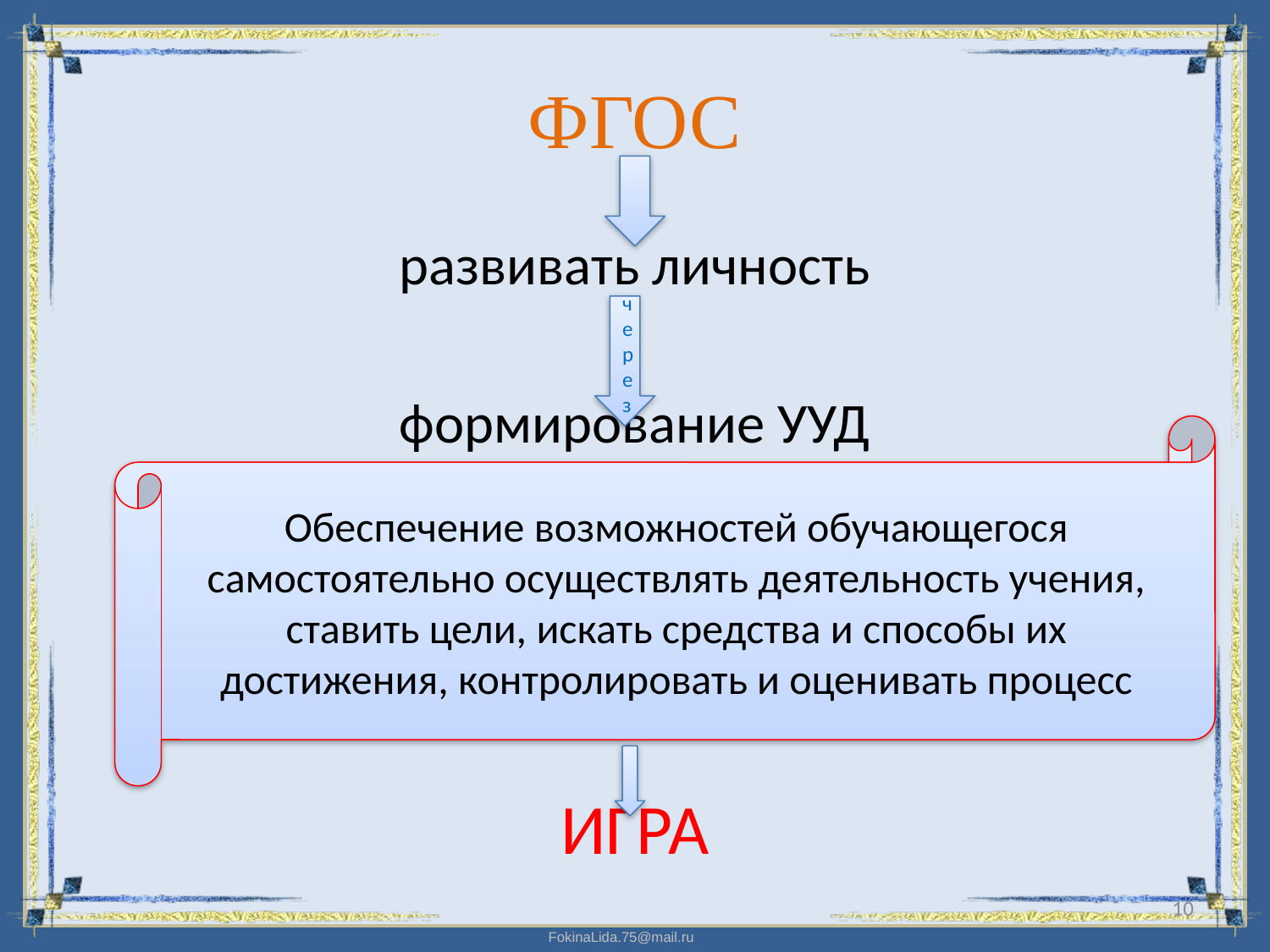

# ФГОС

развивать личность

формирование УУД

ИГРА

через
Обеспечение возможностей обучающегося самостоятельно осуществлять деятельность учения, ставить цели, искать средства и способы их достижения, контролировать и оценивать процесс

10